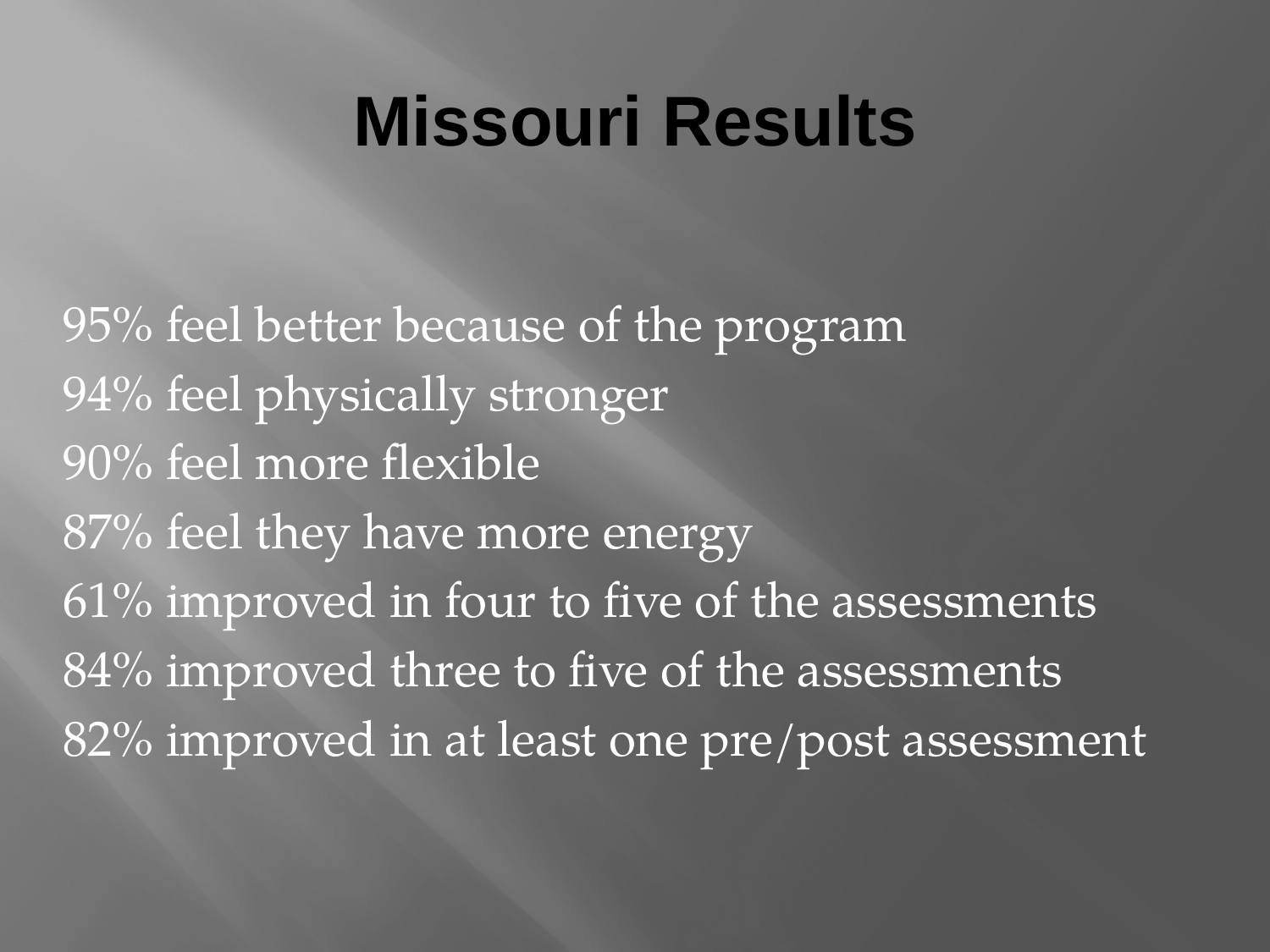

# Missouri Results
95% feel better because of the program
94% feel physically stronger
90% feel more flexible
87% feel they have more energy
61% improved in four to five of the assessments
84% improved three to five of the assessments
82% improved in at least one pre/post assessment